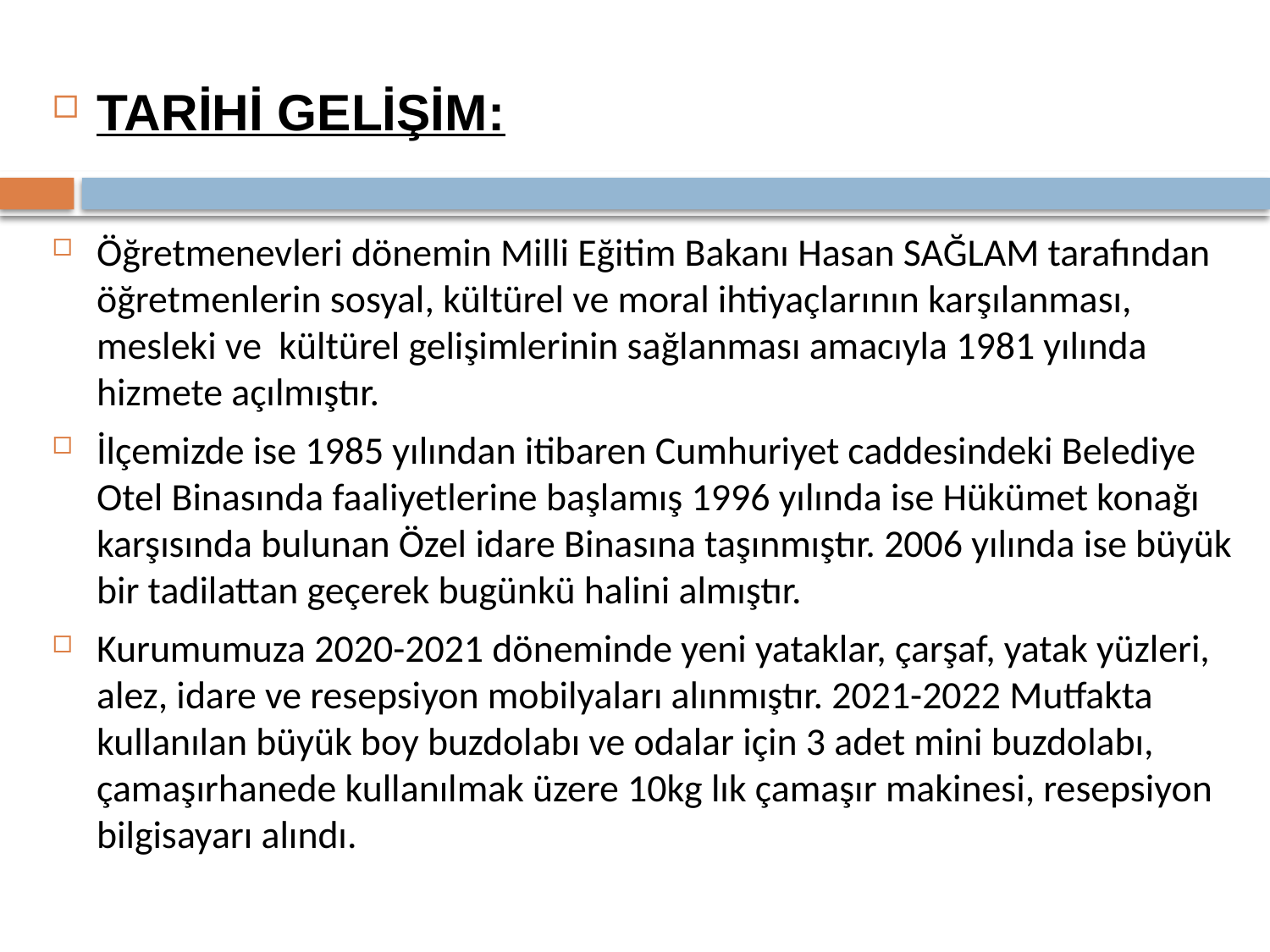

TARİHİ GELİŞİM:

Öğretmenevleri dönemin Milli Eğitim Bakanı Hasan SAĞLAM tarafından öğretmenlerin sosyal, kültürel ve moral ihtiyaçlarının karşılanması, mesleki ve  kültürel gelişimlerinin sağlanması amacıyla 1981 yılında  hizmete açılmıştır.
İlçemizde ise 1985 yılından itibaren Cumhuriyet caddesindeki Belediye Otel Binasında faaliyetlerine başlamış 1996 yılında ise Hükümet konağı karşısında bulunan Özel idare Binasına taşınmıştır. 2006 yılında ise büyük bir tadilattan geçerek bugünkü halini almıştır.
Kurumumuza 2020-2021 döneminde yeni yataklar, çarşaf, yatak yüzleri, alez, idare ve resepsiyon mobilyaları alınmıştır. 2021-2022 Mutfakta kullanılan büyük boy buzdolabı ve odalar için 3 adet mini buzdolabı, çamaşırhanede kullanılmak üzere 10kg lık çamaşır makinesi, resepsiyon bilgisayarı alındı.